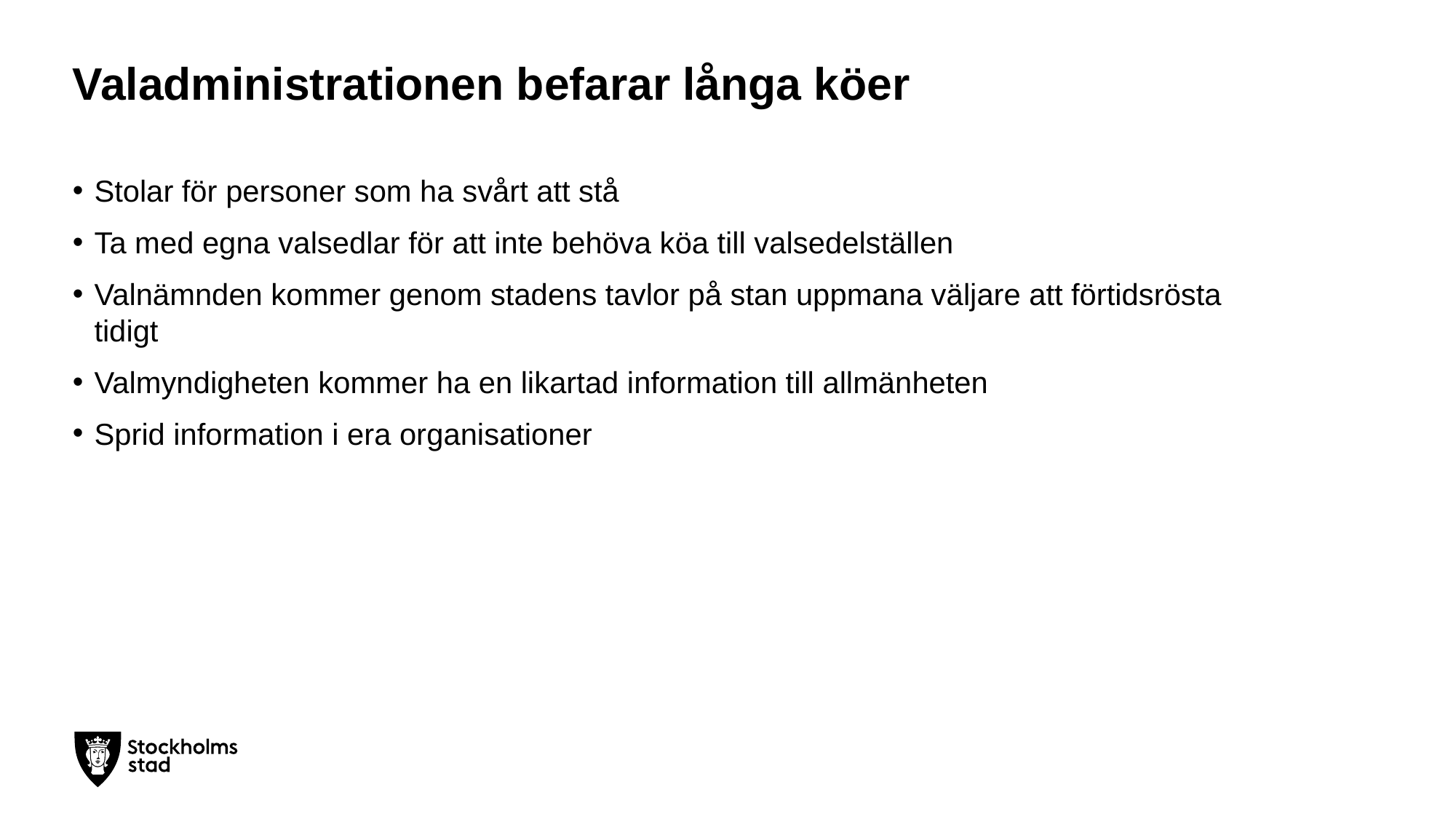

# Valadministrationen befarar långa köer
Stolar för personer som ha svårt att stå
Ta med egna valsedlar för att inte behöva köa till valsedelställen
Valnämnden kommer genom stadens tavlor på stan uppmana väljare att förtidsrösta tidigt
Valmyndigheten kommer ha en likartad information till allmänheten
Sprid information i era organisationer